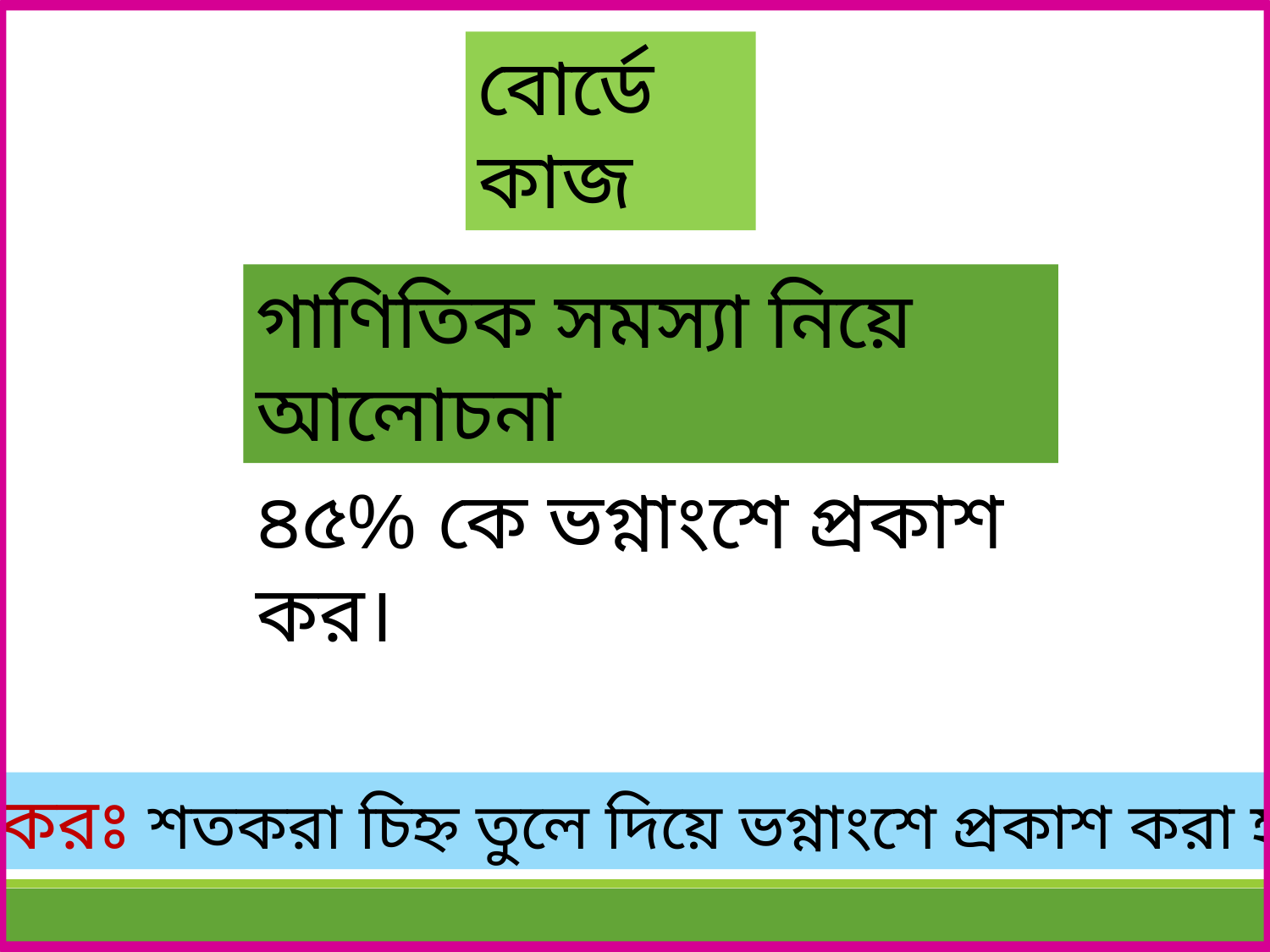

বোর্ডে কাজ
গাণিতিক সমস্যা নিয়ে আলোচনা
৪৫% কে ভগ্নাংশে প্রকাশ কর।

লক্ষ করঃ শতকরা চিহ্ন তুলে দিয়ে ভগ্নাংশে প্রকাশ করা হয়।